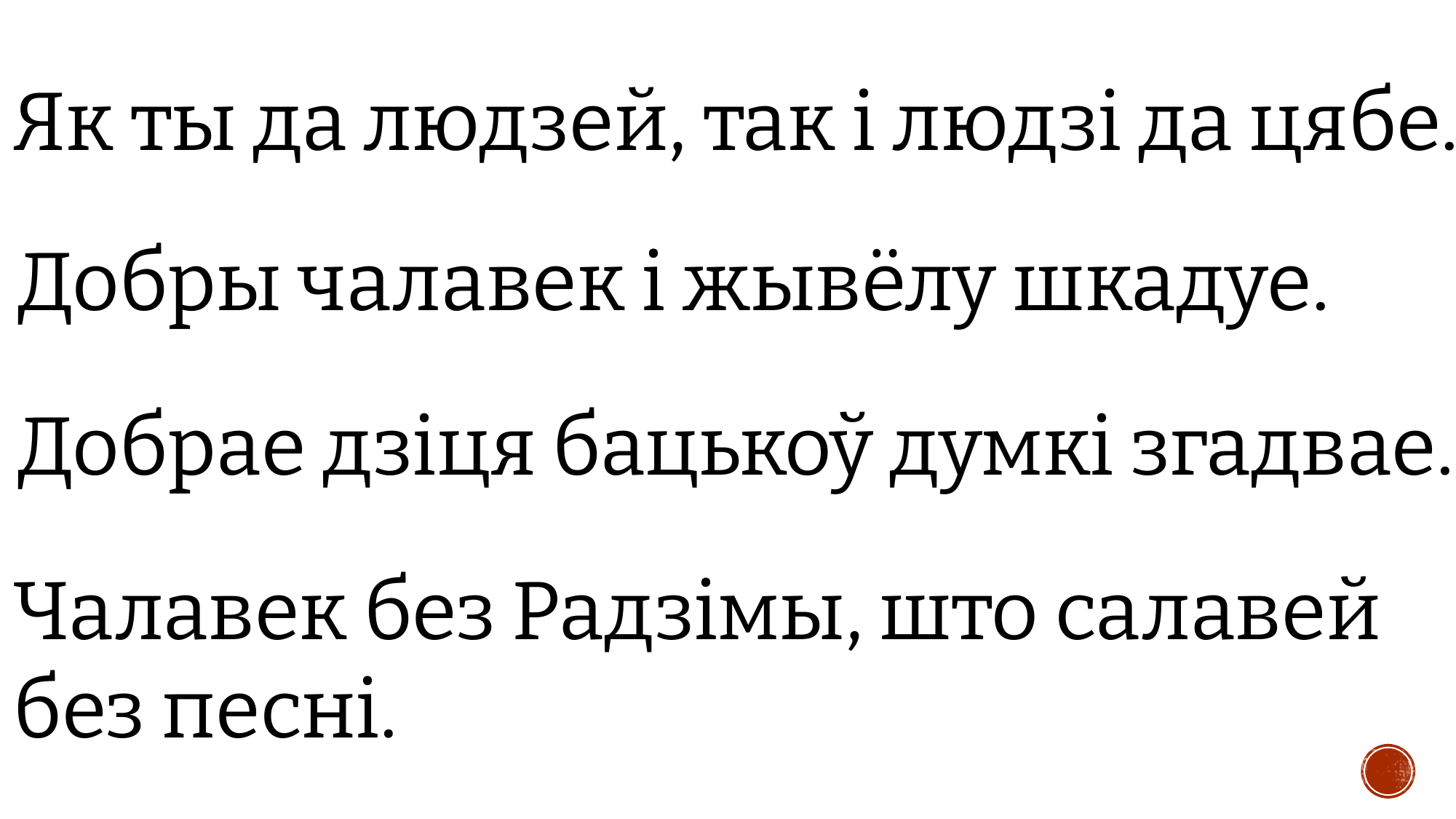

Як ты да людзей, так і людзі да цябе.
Добры чалавек і жывёлу шкадуе.
Добрае дзіця бацькоў думкі згадвае.
Чалавек без Радзімы, што салавей
без песні.